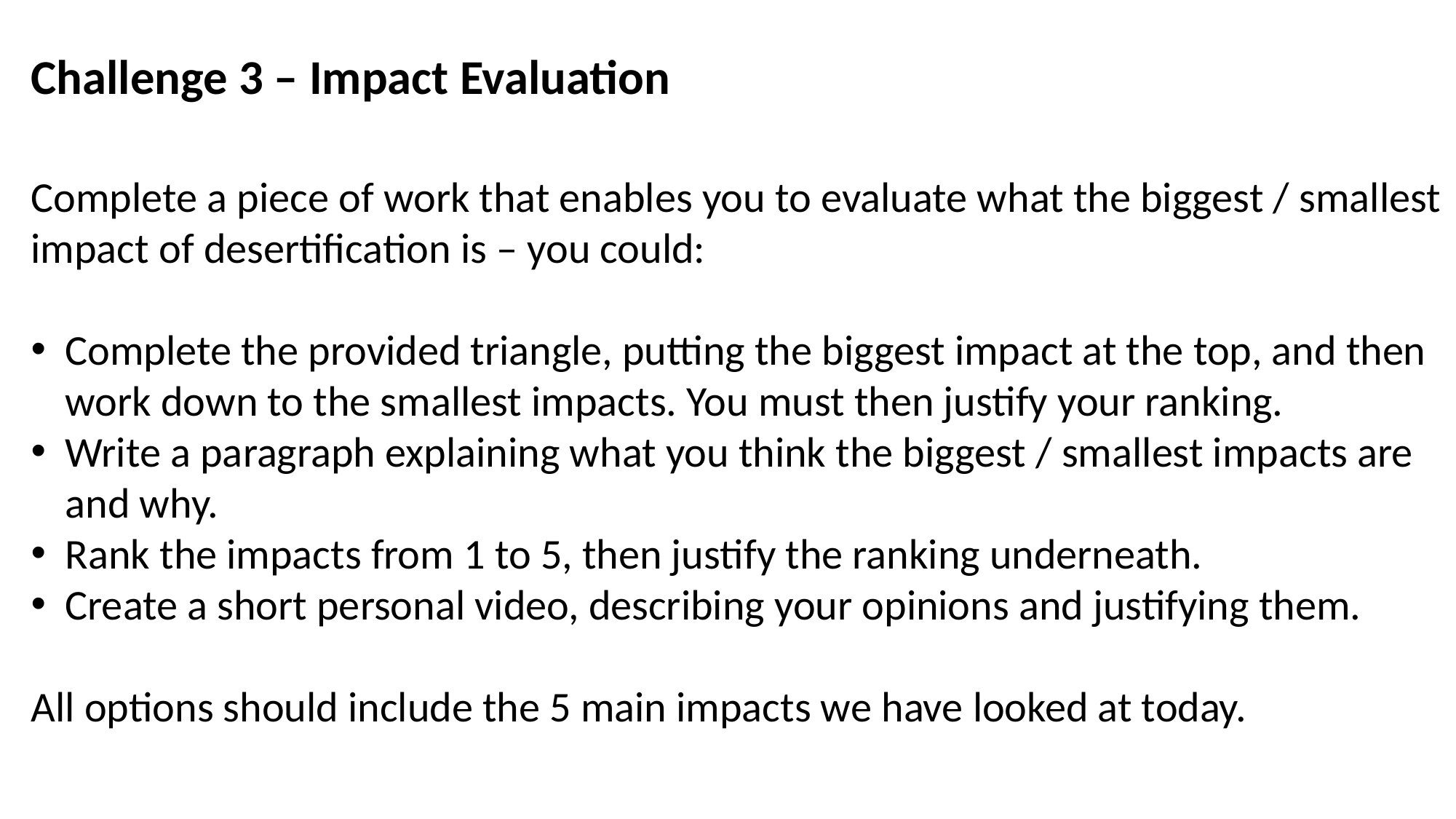

Challenge 3 – Impact Evaluation

Complete a piece of work that enables you to evaluate what the biggest / smallest impact of desertification is – you could:

Complete the provided triangle, putting the biggest impact at the top, and then work down to the smallest impacts. You must then justify your ranking.
Write a paragraph explaining what you think the biggest / smallest impacts are and why.
Rank the impacts from 1 to 5, then justify the ranking underneath.
Create a short personal video, describing your opinions and justifying them.

All options should include the 5 main impacts we have looked at today.